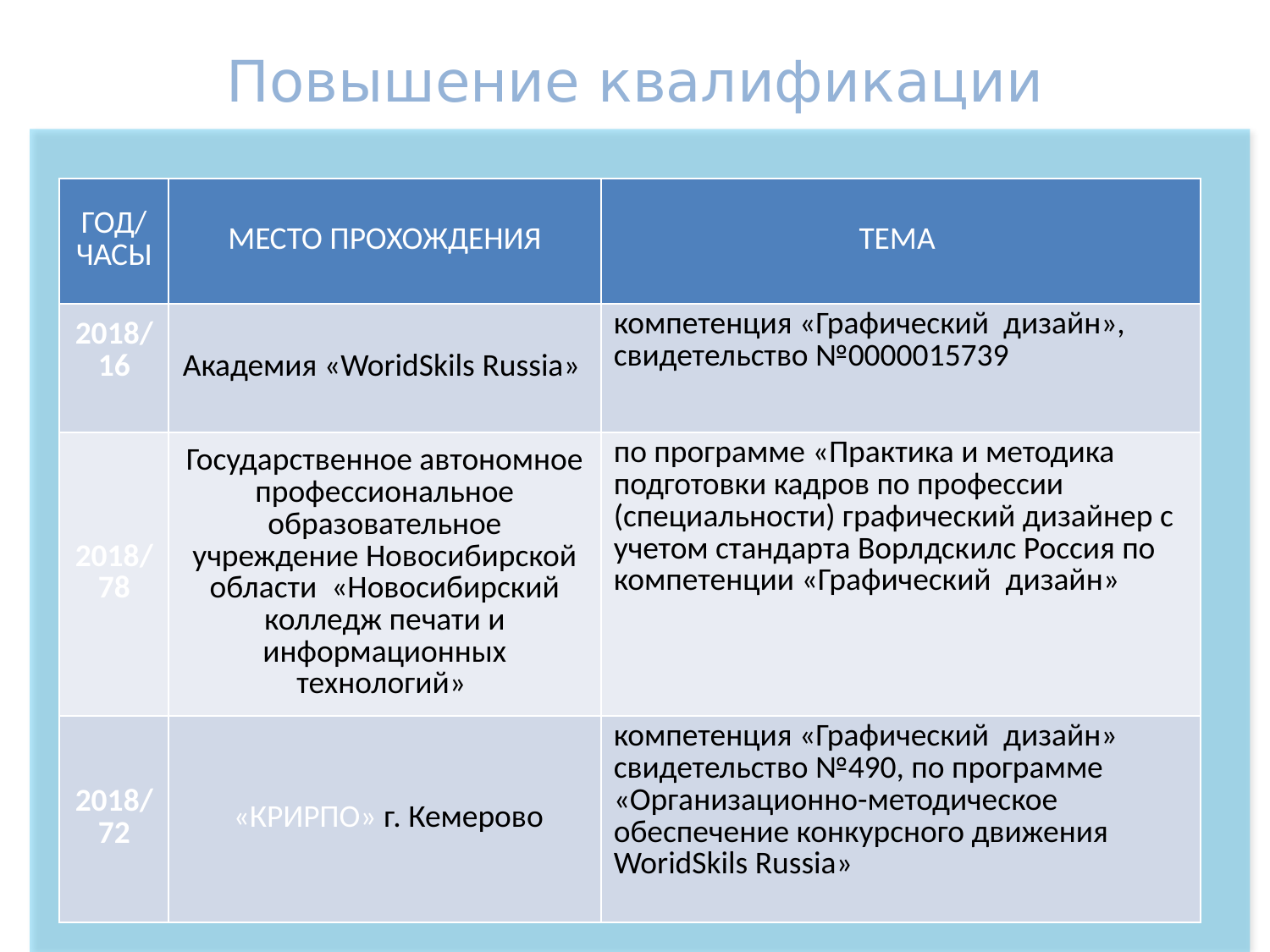

# Повышение квалификации

| ГОД/ ЧАСЫ | МЕСТО ПРОХОЖДЕНИЯ | ТЕМА |
| --- | --- | --- |
| 2018/ 16 | Академия «WoridSkils Russia» | компетенция «Графический дизайн», свидетельство №0000015739 |
| 2018/ 78 | Государственное автономное профессиональное образовательное учреждение Новосибирской области «Новосибирский колледж печати и информационных технологий» | по программе «Практика и методика подготовки кадров по профессии (специальности) графический дизайнер с учетом стандарта Ворлдскилс Россия по компетенции «Графический дизайн» |
| 2018/ 72 | «КРИРПО» г. Кемерово | компетенция «Графический дизайн» свидетельство №490, по программе «Организационно-методическое обеспечение конкурсного движения WoridSkils Russia» |